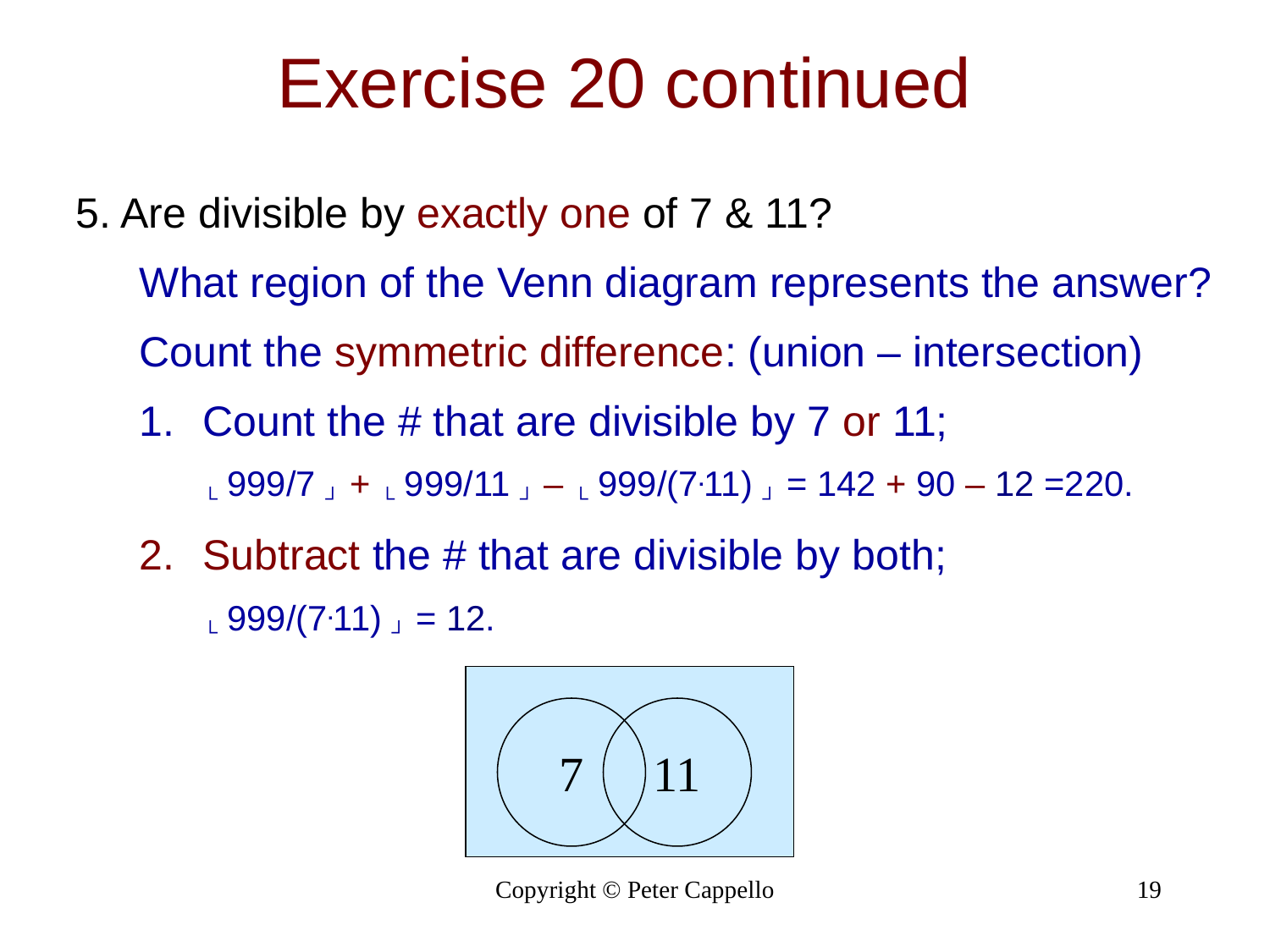

Exercise 20 continued
5. Are divisible by exactly one of 7 & 11?
What region of the Venn diagram represents the answer?
Count the symmetric difference: (union – intersection)
Count the # that are divisible by 7 or 11;
└ 999/7 ┘ + └ 999/11 ┘ – └ 999/(7.11) ┘ = 142 + 90 – 12 =220.
Subtract the # that are divisible by both;
└ 999/(7.11) ┘ = 12.

7
11
Copyright © Peter Cappello
19